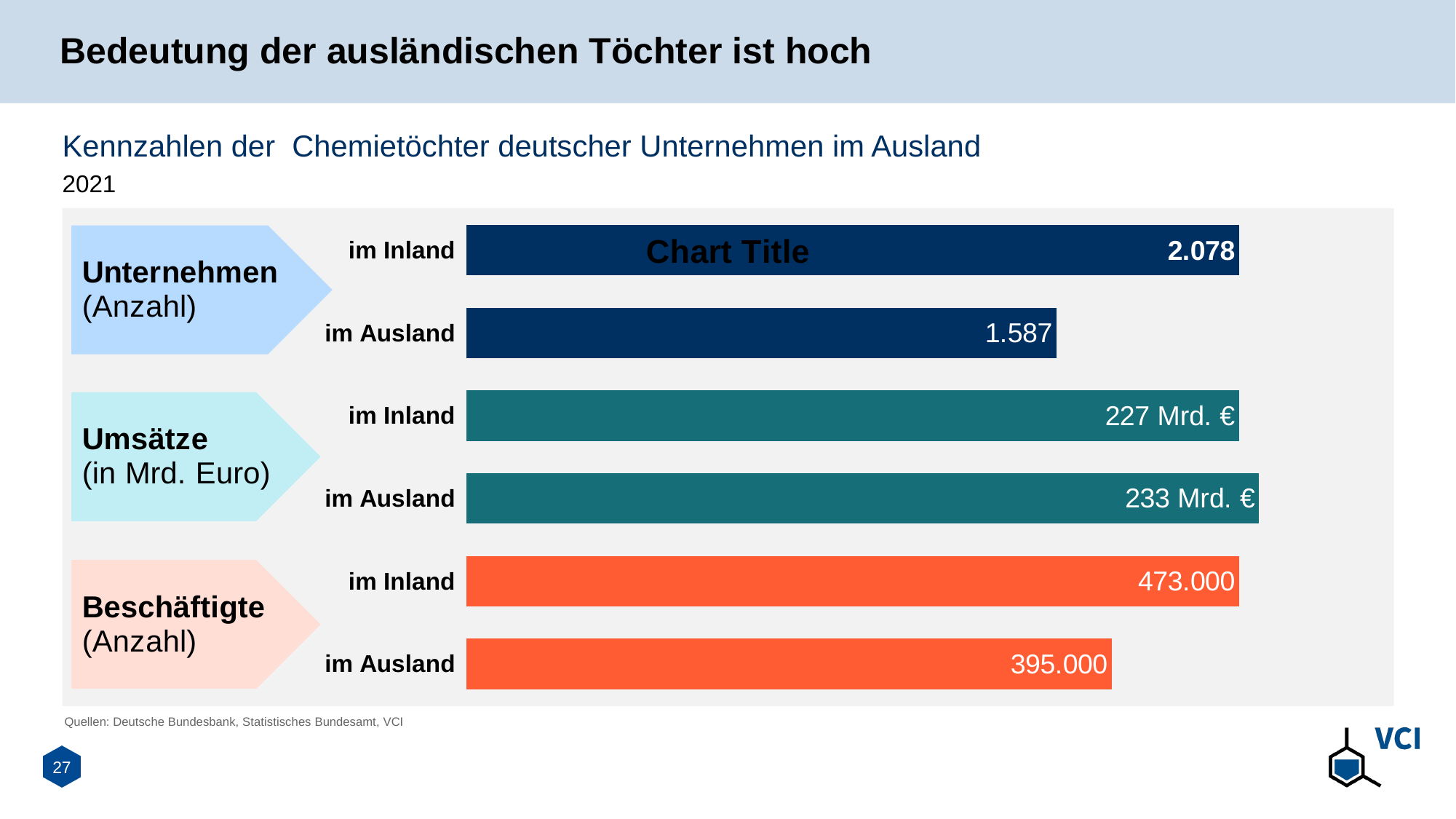

# Bedeutung der ausländischen Töchter ist hoch
Kennzahlen der  Chemietöchter deutscher Unternehmen im Ausland
2021

### Chart:

| Category |  |
|---|---|
| im Ausland | 83.50951374207189 |
| im Inland | 100.0 |
| im Ausland | 102.59911894273128 |
| im Inland | 100.0 |
| im Ausland | 76.37151106833494 |
| im Inland | 100.0 |
Quellen: Deutsche Bundesbank, Statistisches Bundesamt, VCI

27